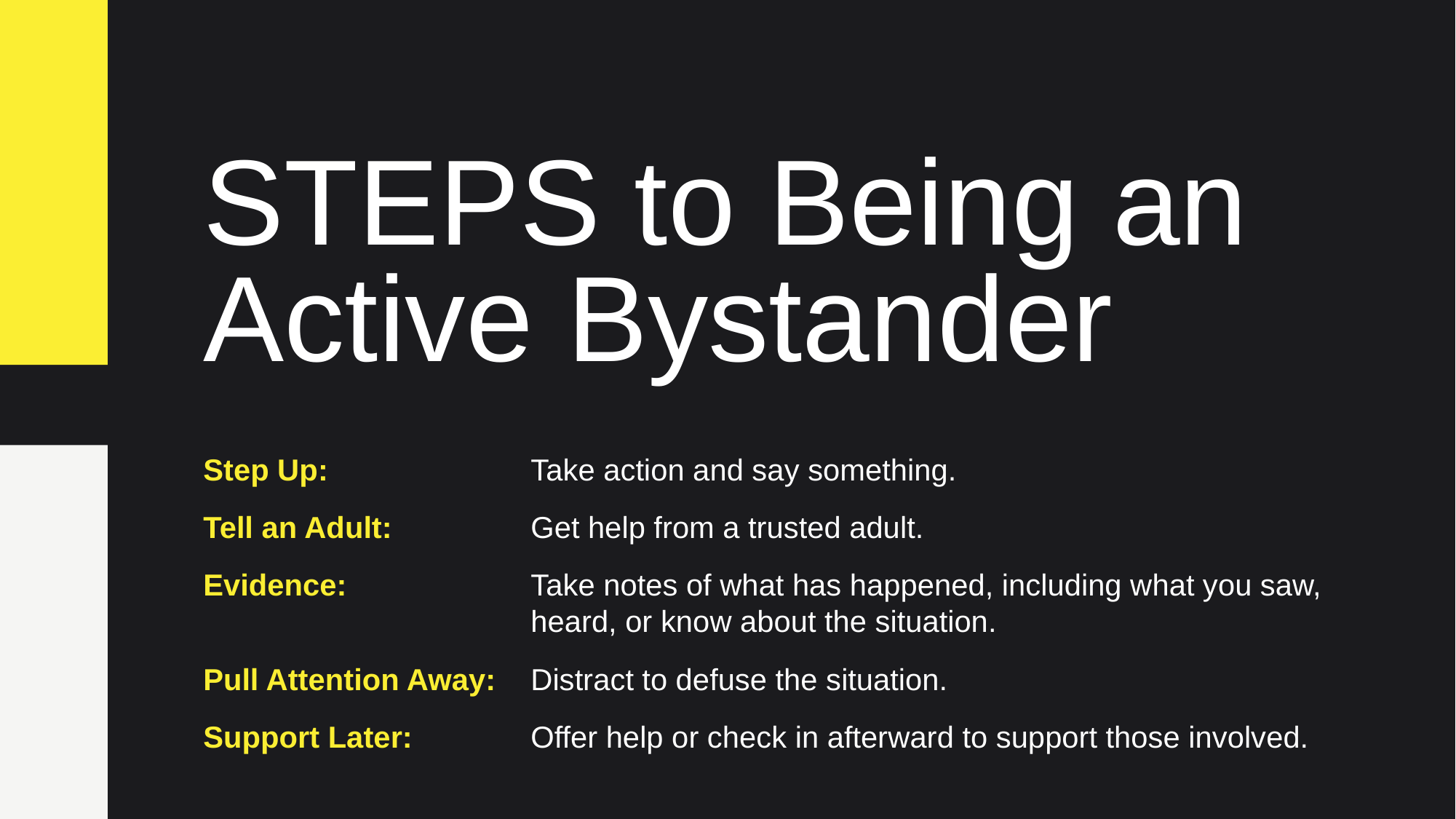

# STEPS to Being an Active Bystander
Step Up: 		Take action and say something.
Tell an Adult: 		Get help from a trusted adult.
Evidence: 		Take notes of what has happened, including what you saw,
			heard, or know about the situation.
Pull Attention Away: 	Distract to defuse the situation.
Support Later: 		Offer help or check in afterward to support those involved.